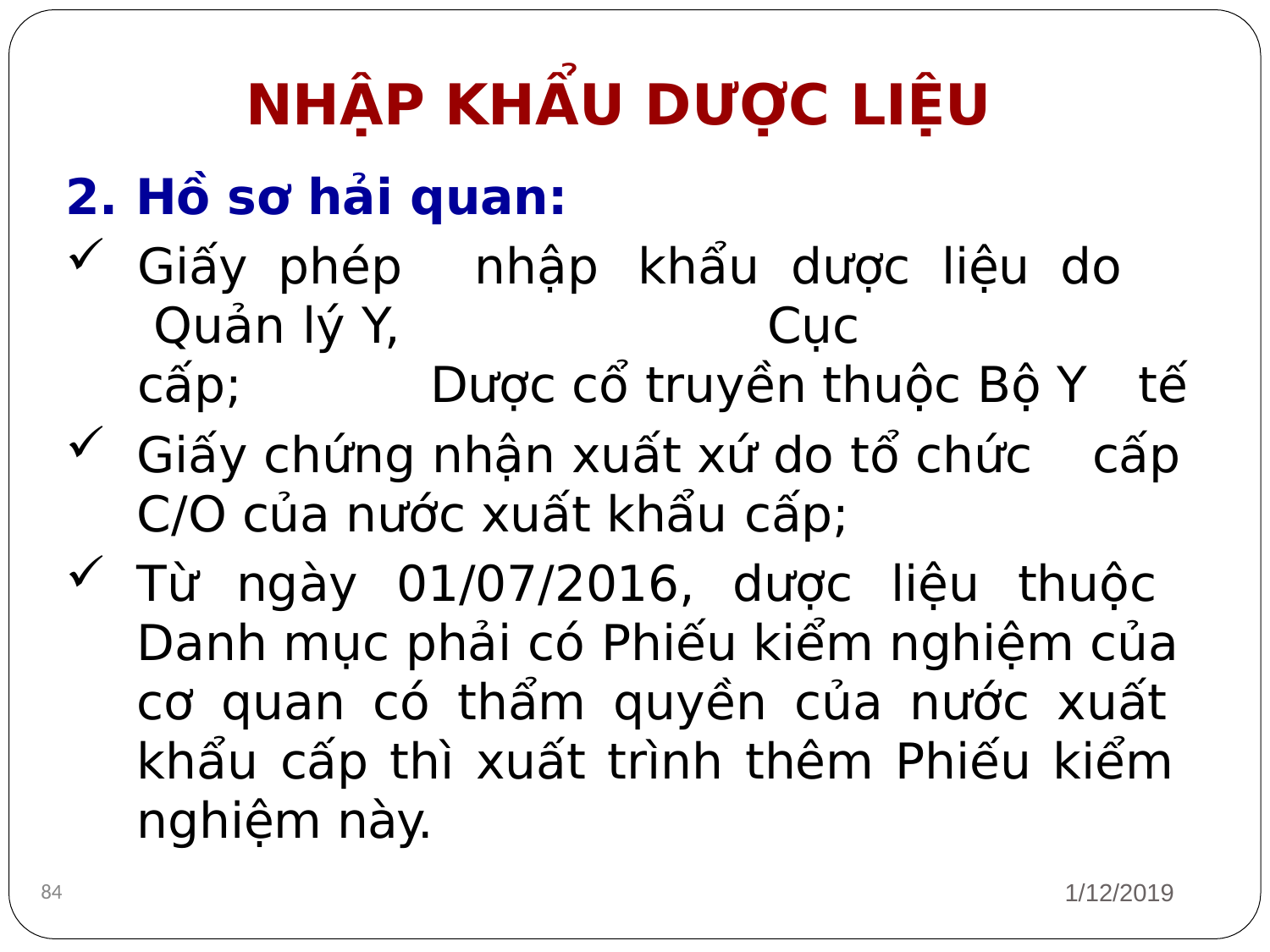

# NHẬP KHẨU DƯỢC LIỆU
2. Hồ sơ hải quan:
Giấy phép  Quản lý Y,  cấp;
nhập	khẩu	dược	liệu	do	Cục
Dược cổ truyền thuộc Bộ Y   tế
Giấy chứng nhận xuất xứ do tổ chức   cấp
C/O của nước xuất khẩu cấp;
Từ ngày 01/07/2016, dược liệu thuộc  Danh mục phải có Phiếu kiểm nghiệm của  cơ quan có thẩm quyền của nước xuất  khẩu cấp thì xuất trình thêm Phiếu kiểm  nghiệm này.
1/12/2019
84